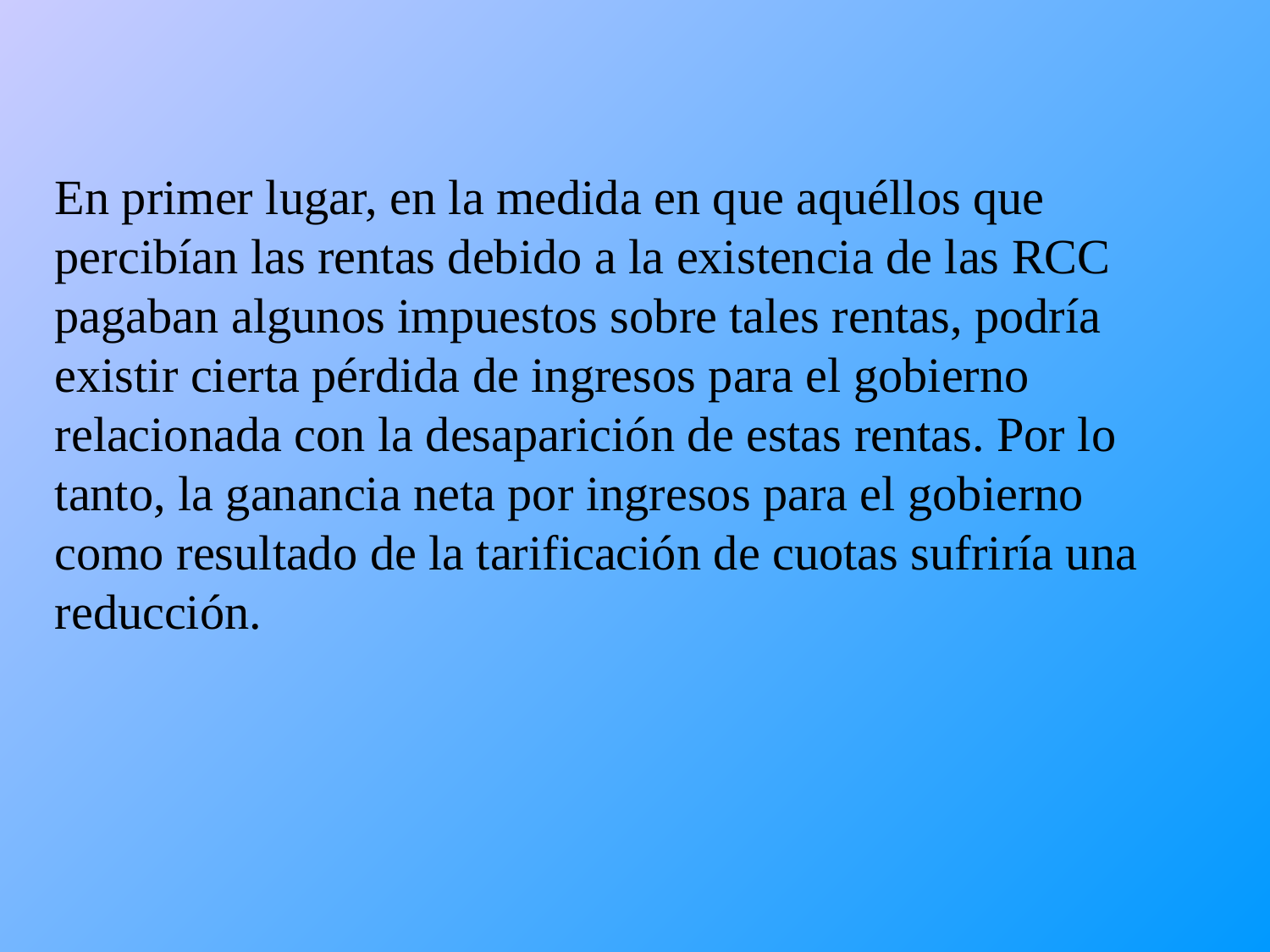

En primer lugar, en la medida en que aquéllos que percibían las rentas debido a la existencia de las RCC pagaban algunos impuestos sobre tales rentas, podría existir cierta pérdida de ingresos para el gobierno relacionada con la desaparición de estas rentas. Por lo tanto, la ganancia neta por ingresos para el gobierno como resultado de la tarificación de cuotas sufriría una reducción.